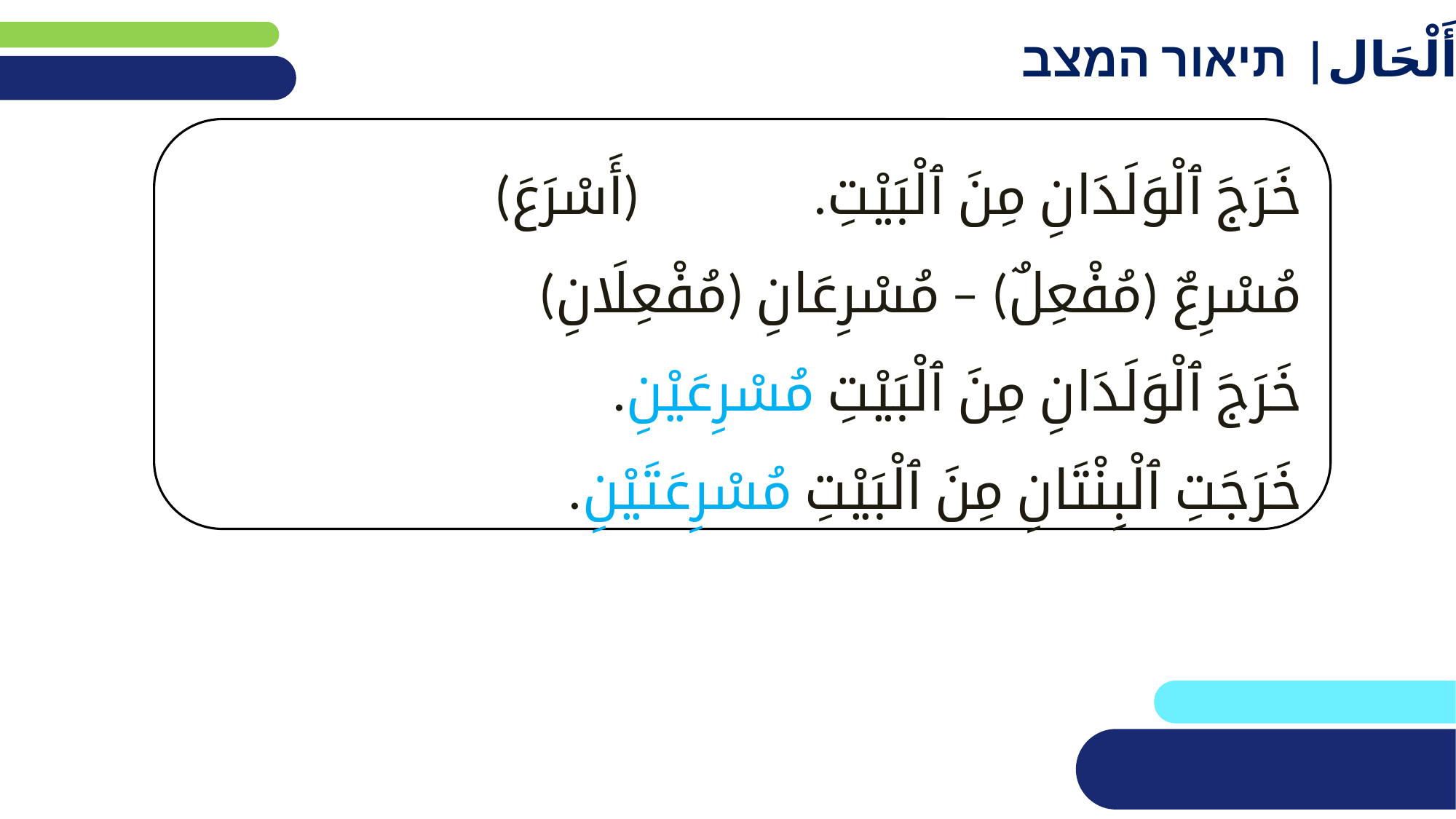

أَلْحَال| תיאור המצב
خَرَجَ ٱلْوَلَدَانِ مِنَ ٱلْبَيْتِ.              (أَسْرَعَ)
مُسْرِعٌ (مُفْعِلٌ) – مُسْرِعَانِ (مُفْعِلَانِ)
خَرَجَ ٱلْوَلَدَانِ مِنَ ٱلْبَيْتِ مُسْرِعَيْنِ.
خَرَجَتِ ٱلْبِنْتَانِ مِنَ ٱلْبَيْتِ مُسْرِعَتَيْنِ.